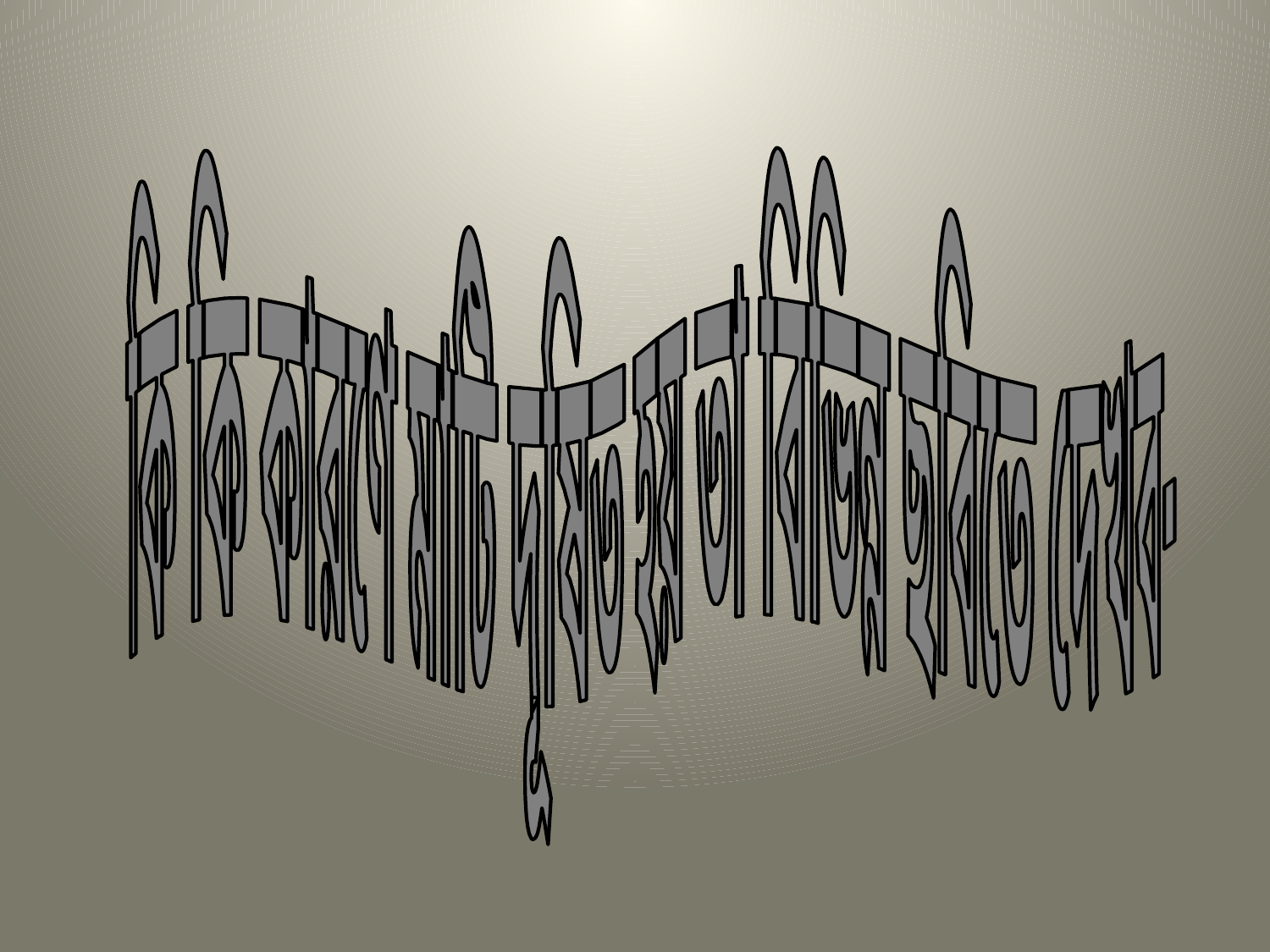

কি কি কারণে মাটি দূষিত হয় তা বিভিন্ন ছবিতে দেখব-